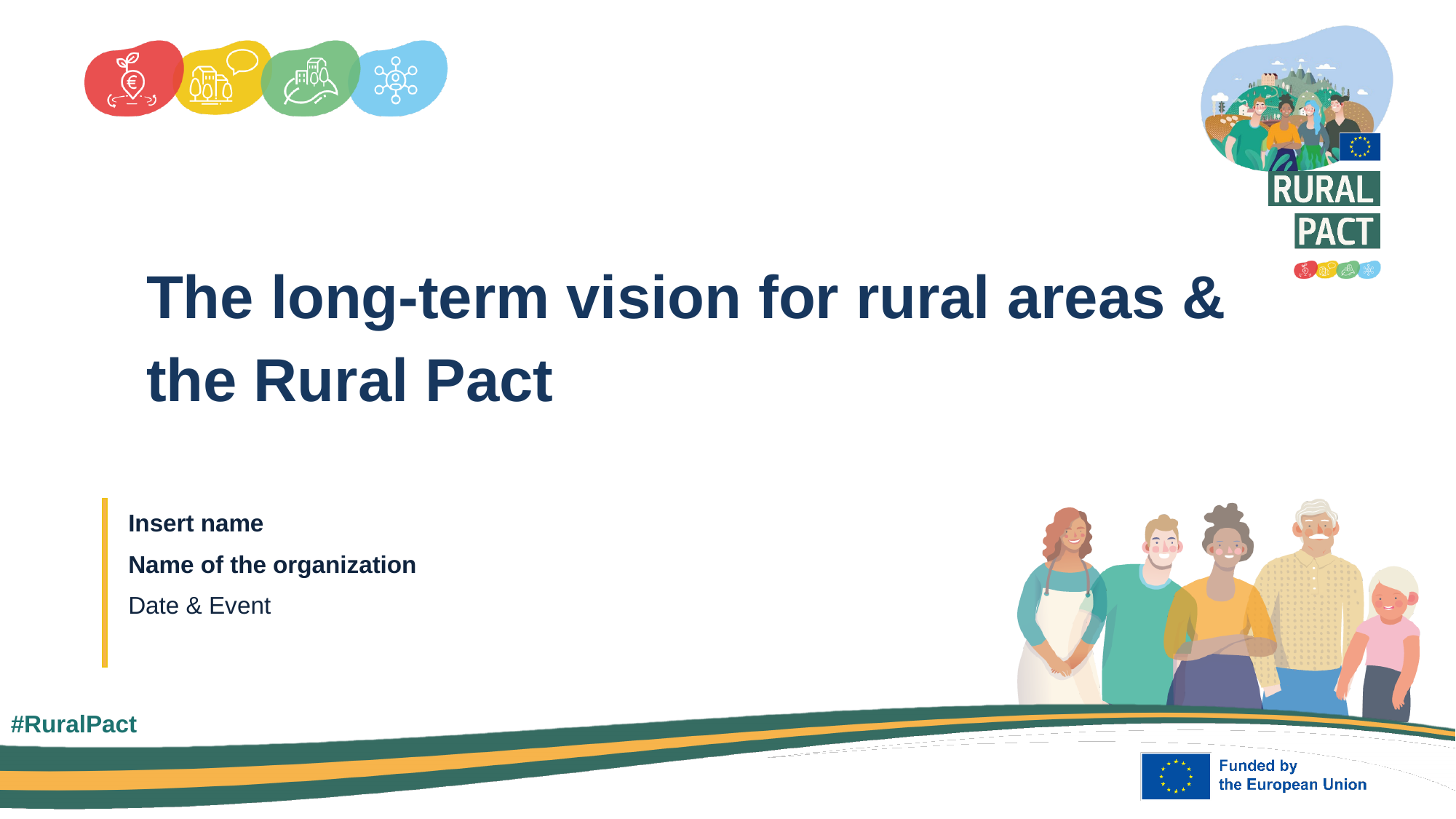

# The long-term vision for rural areas & the Rural Pact
Insert name
Name of the organization
Date & Event